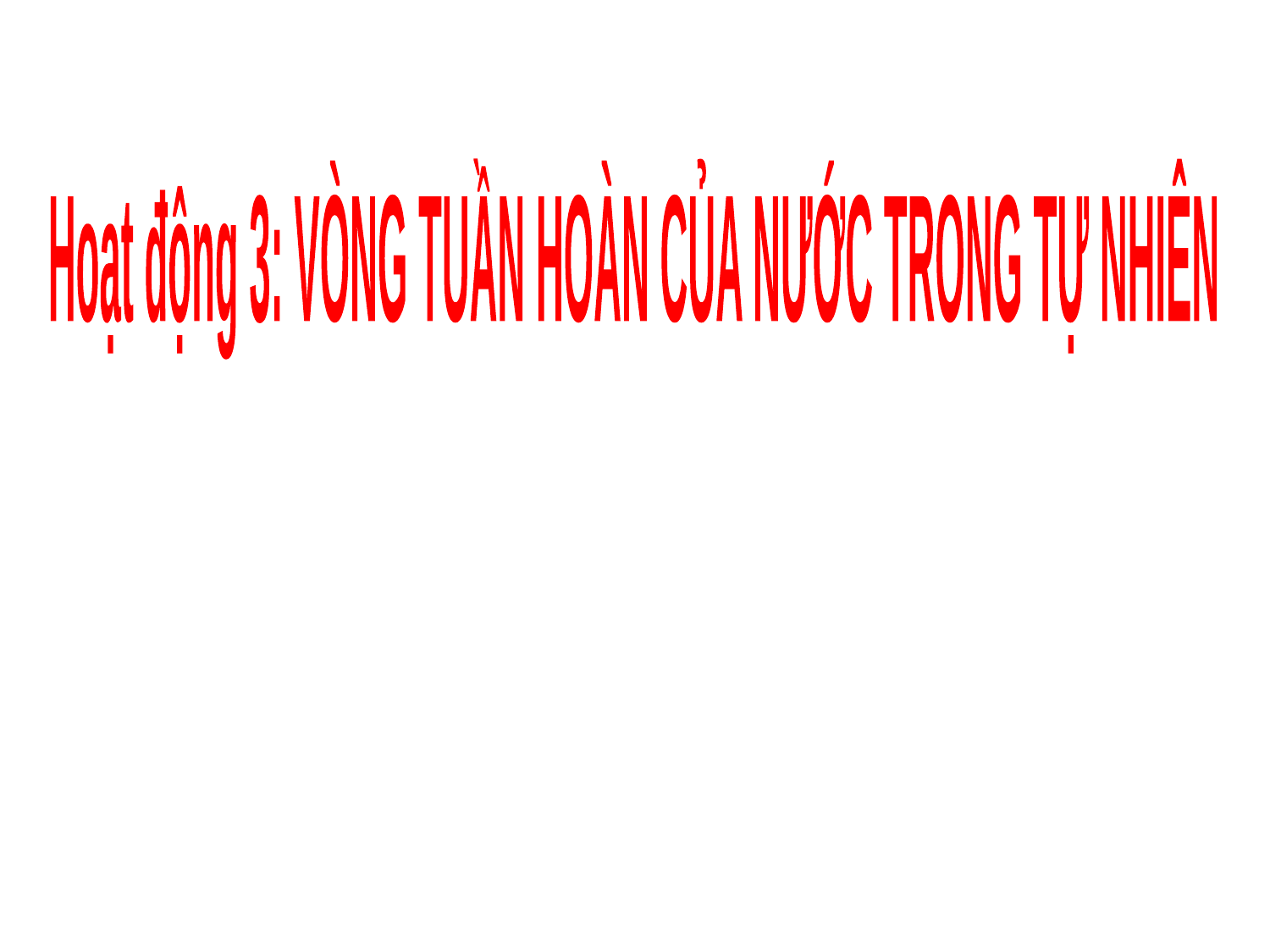

Hoạt động 3: VÒNG TUẦN HOÀN CỦA NƯỚC TRONG TỰ NHIÊN